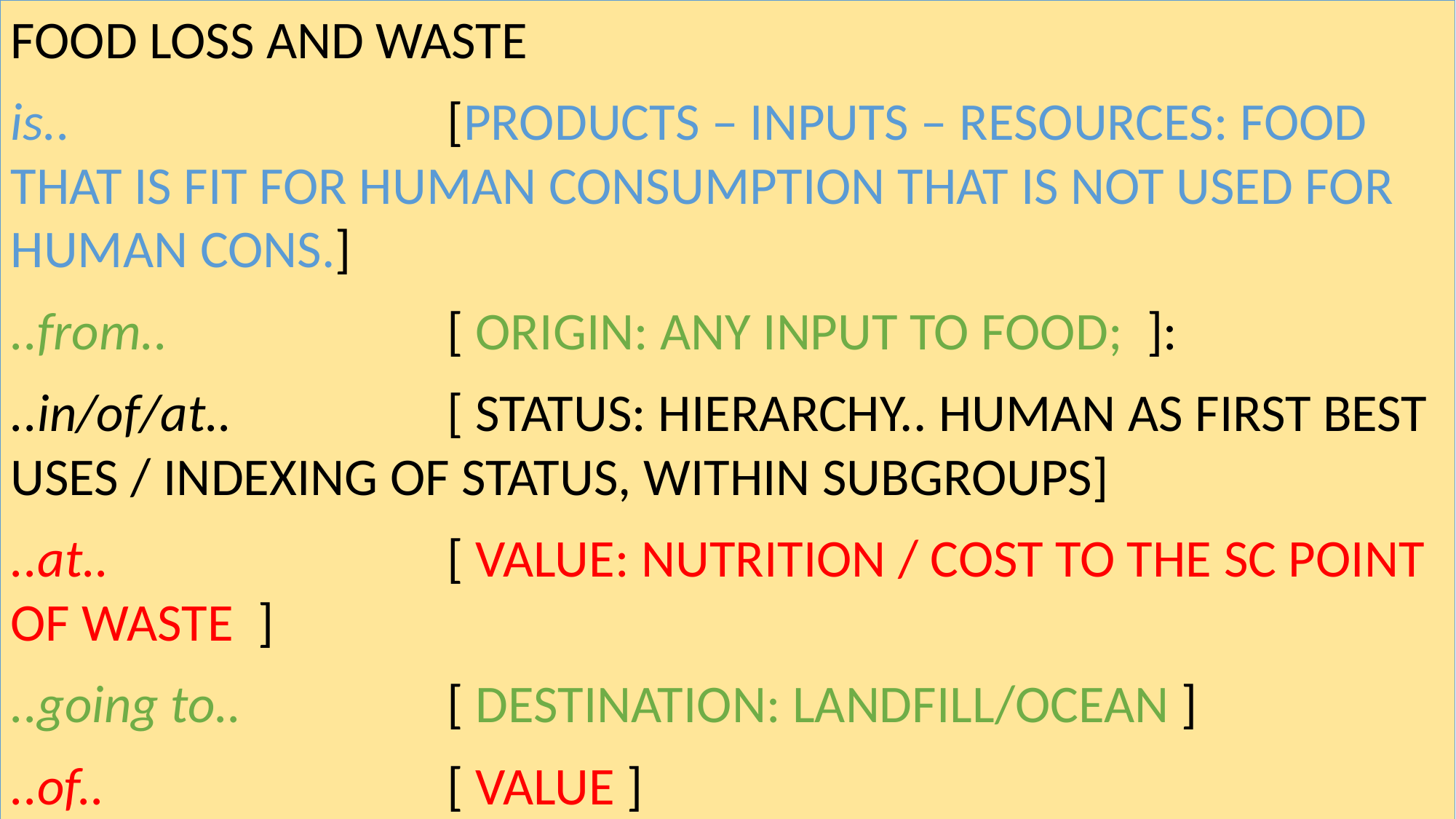

FOOD LOSS AND WASTE
is.. 				[PRODUCTS – INPUTS – RESOURCES: FOOD THAT IS FIT FOR HUMAN CONSUMPTION THAT IS NOT USED FOR HUMAN CONS.]
..from..			[ ORIGIN: ANY INPUT TO FOOD;  ]:
..in/of/at..		[ STATUS: HIERARCHY.. HUMAN AS FIRST BEST USES / INDEXING OF STATUS, WITHIN SUBGROUPS]
..at..				[ VALUE: NUTRITION / COST TO THE SC POINT OF WASTE  ]
..going to..		[ DESTINATION: LANDFILL/OCEAN ]
..of..				[ VALUE ]
..and…			[ … … … … ].